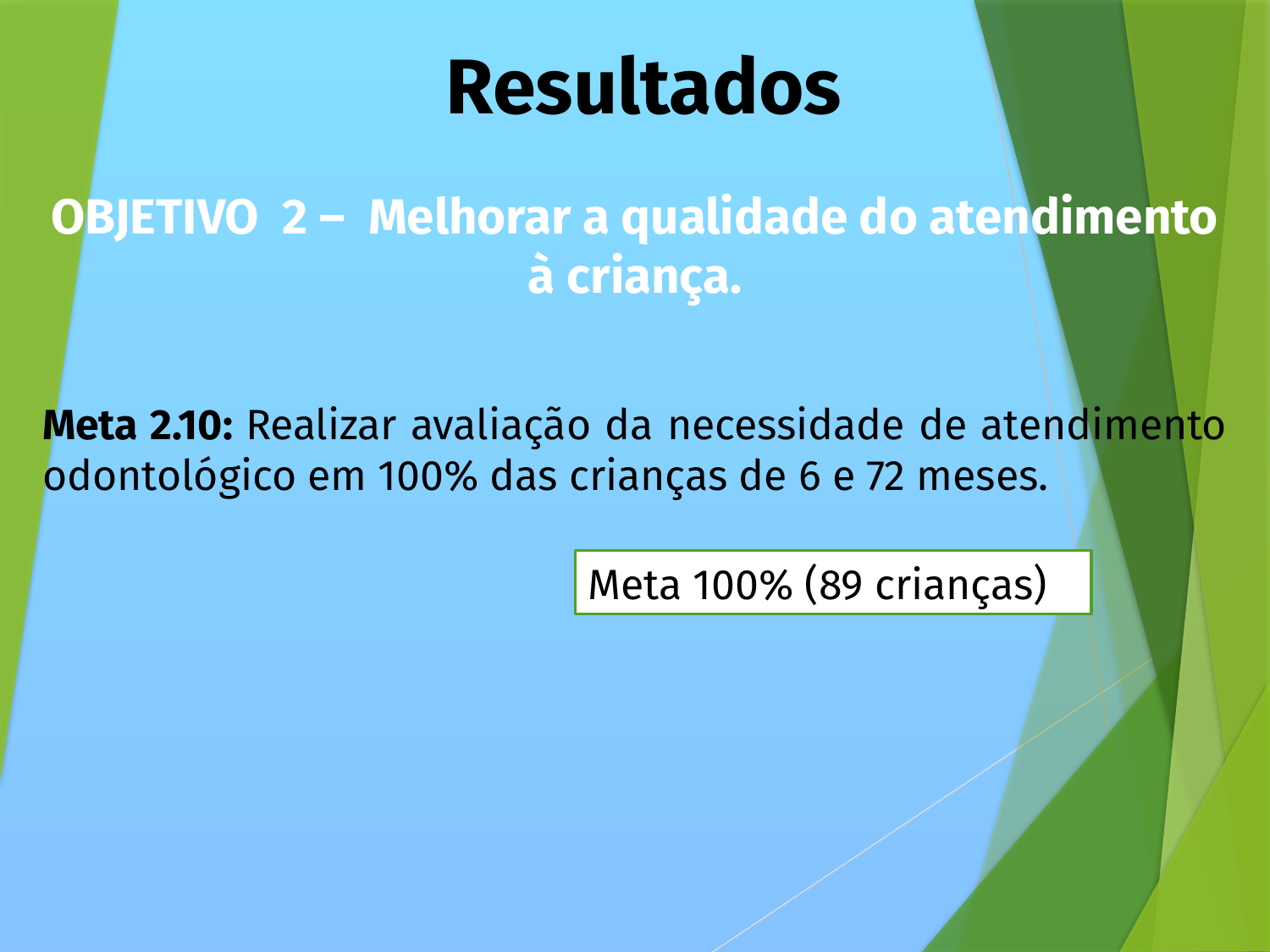

Resultados
OBJETIVO  2 –  Melhorar a qualidade do atendimento à criança.

Meta 2.10: Realizar avaliação da necessidade de atendimento odontológico em 100% das crianças de 6 e 72 meses.

Meta 100% (89 crianças)